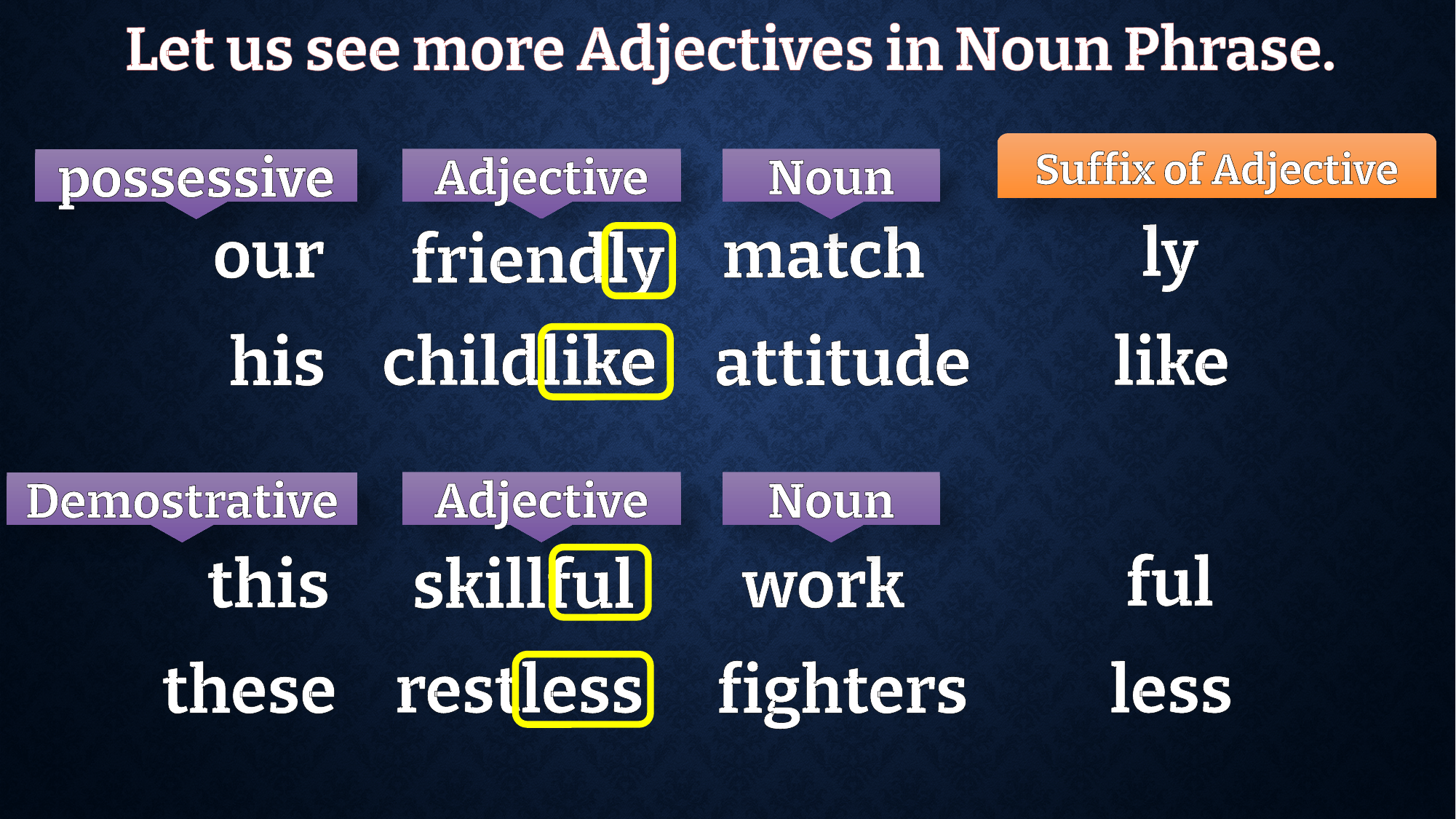

Let us see more Adjectives in Noun Phrase.
Suffix of Adjective
Adjective
Noun
possessive
ly
our
match
friendly

like
childlike
his
attitude

Adjective
Noun
Demostrative
ful
this
work
skillful

less
restless
these
fighters